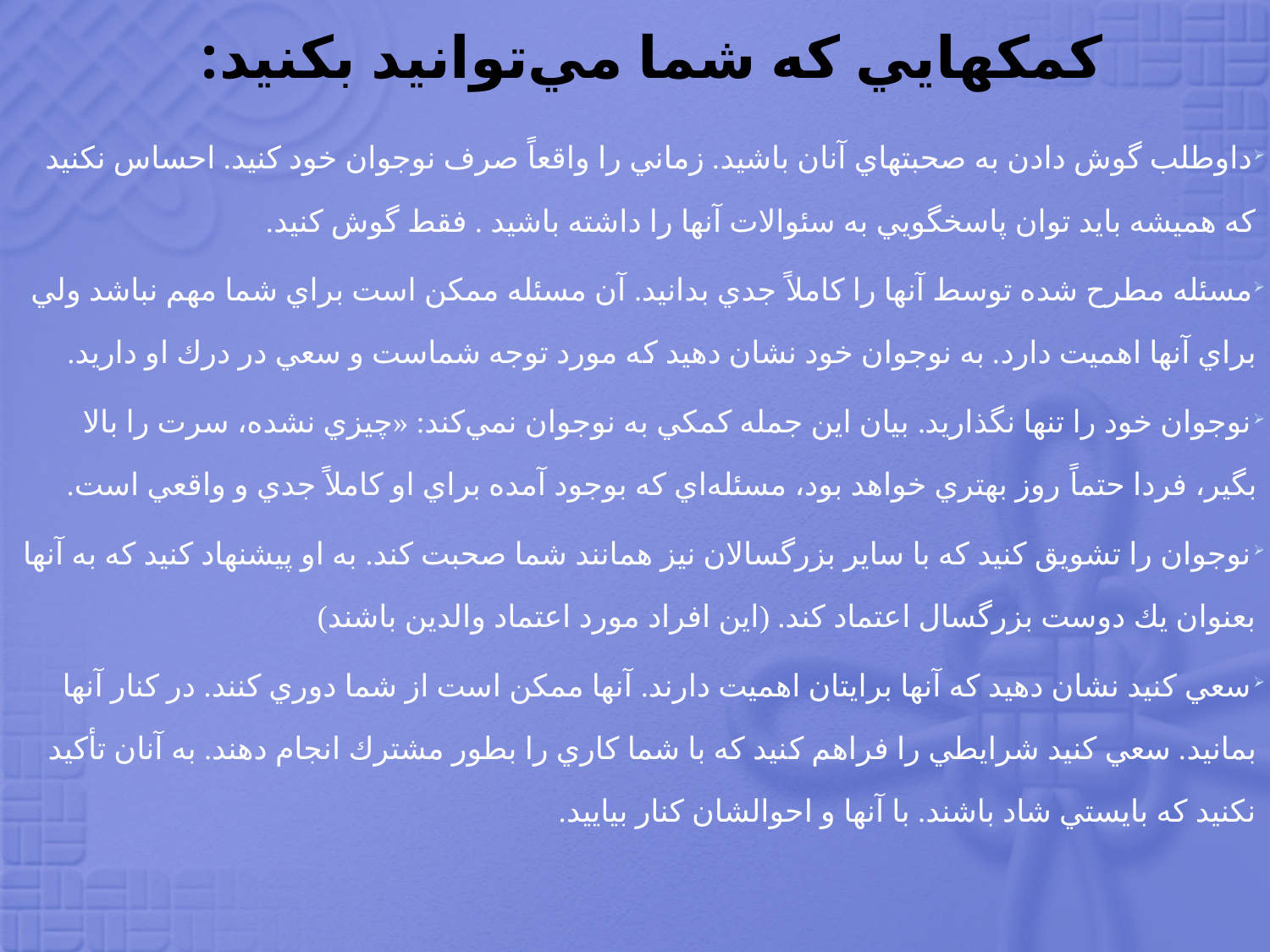

# كمكهايي كه شما مي‌توانيد بكنيد:
داوطلب گوش دادن به صحبتهاي آنان باشيد. زماني را واقعاً صرف نوجوان خود كنيد. احساس نكنيد كه هميشه بايد توان پاسخگويي به سئوالات آنها را داشته باشيد . فقط گوش كنيد.
مسئله مطرح شده توسط آنها را كاملاً جدي بدانيد. آن مسئله ممكن است براي شما مهم نباشد ولي براي آنها اهميت دارد. به نوجوان خود نشان دهيد كه مورد توجه شماست و سعي در درك او داريد.
نوجوان خود را تنها نگذاريد. بيان اين جمله كمكي به نوجوان نمي‌كند: «چيزي نشده، سرت را بالا بگير، فردا حتماً روز بهتري خواهد بود، مسئله‌اي كه بوجود آمده براي او كاملاً جدي و واقعي است.
نوجوان را تشويق كنيد كه با ساير بزرگسالان نيز همانند شما صحبت كند. به او پيشنهاد كنيد كه به آنها بعنوان يك دوست بزرگسال اعتماد كند. (اين افراد مورد اعتماد والدين باشند)
سعي كنيد نشان دهيد كه آنها برايتان اهميت دارند. آنها ممكن است از شما دوري كنند. در كنار آنها بمانيد. سعي كنيد شرايطي را فراهم كنيد كه با شما كاري را بطور مشترك انجام دهند. به آنان تأكيد نكنيد كه بايستي شاد باشند. با آنها و احوالشان كنار بياييد.